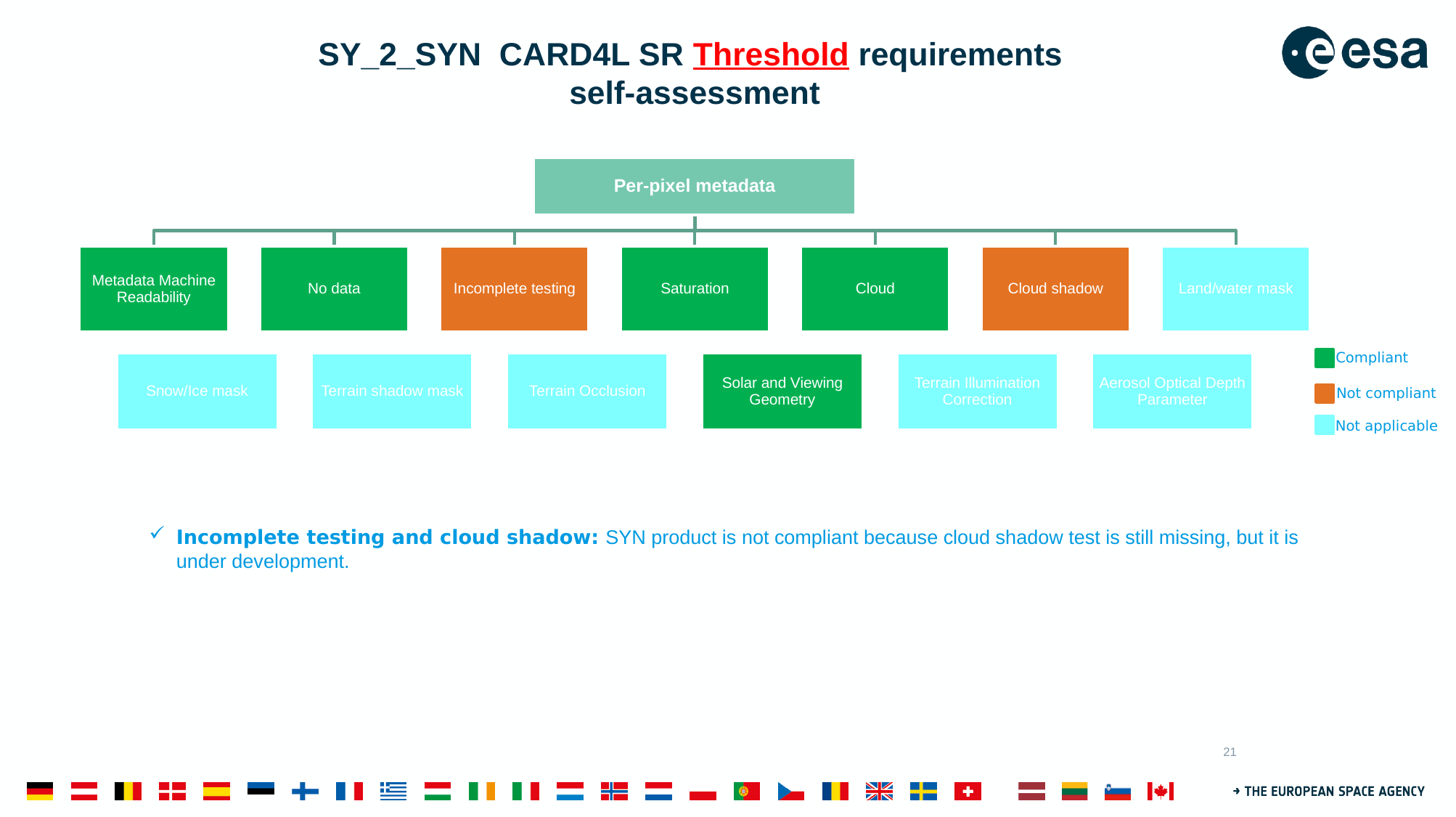

# SY_2_SYN  CARD4L SR Threshold requirements self-assessment
Per-pixel metadata
Metadata Machine Readability
No data
Incomplete testing
Saturation
Cloud
Cloud shadow
Land/water mask
General Metadata
(2/2)
Snow/Ice mask
Terrain shadow mask
Terrain Occlusion
Solar and Viewing Geometry
Terrain Illumination Correction
Aerosol Optical Depth Parameter
Compliant

Not compliant

Not applicable

Incomplete testing and cloud shadow: SYN product is not compliant because cloud shadow test is still missing, but it is under development.